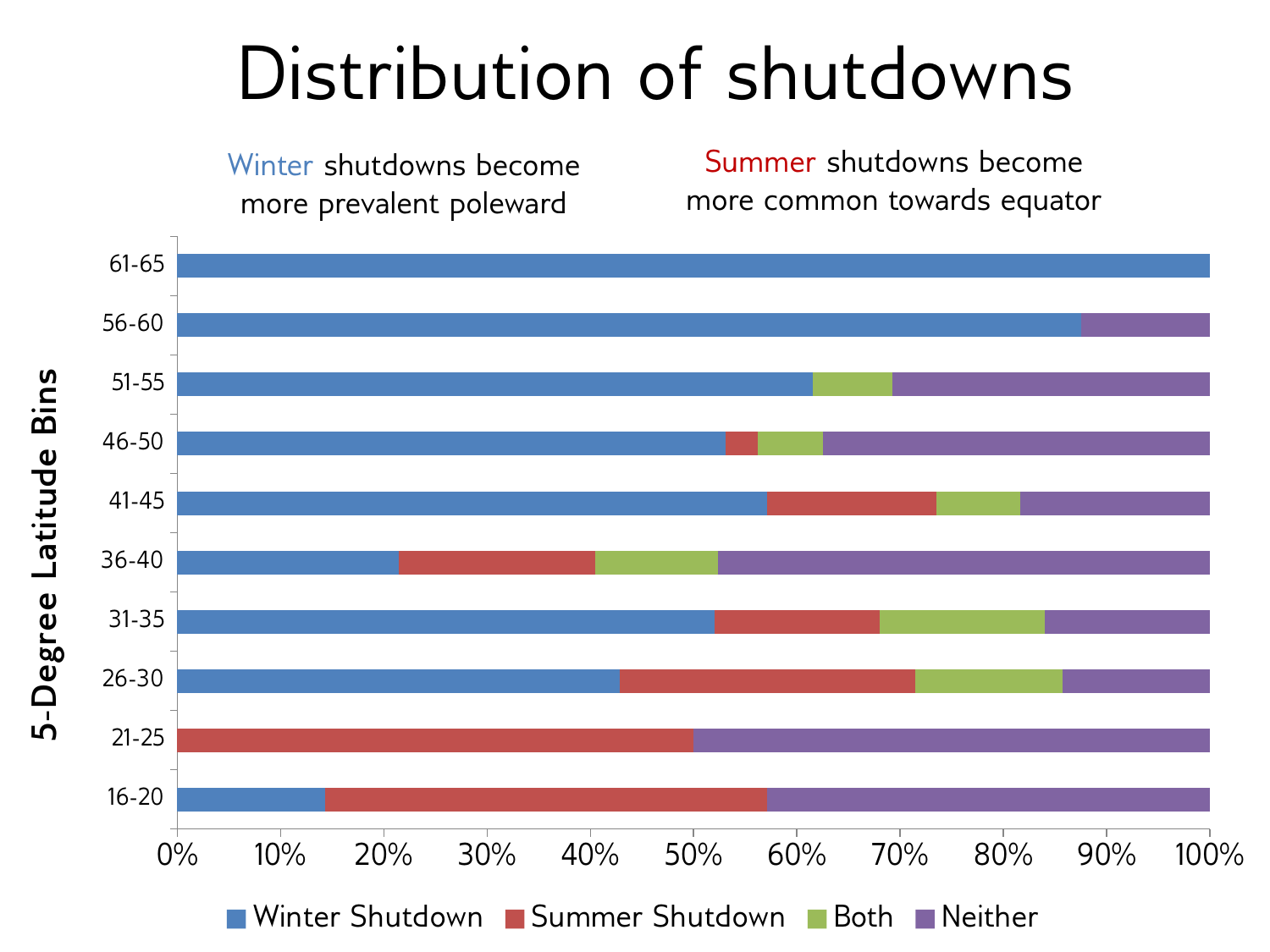

# Distribution of shutdowns
Summer shutdowns become more common towards equator
Winter shutdowns become more prevalent poleward

### Chart

| Category | Winter Shutdown | Summer Shutdown | Both | Neither |
|---|---|---|---|---|
| 16-20 | 1.0 | 3.0 | 0.0 | 3.0 |
| 21-25 | 0.0 | 3.0 | 0.0 | 3.0 |
| 26-30 | 3.0 | 2.0 | 1.0 | 1.0 |
| 31-35 | 13.0 | 4.0 | 4.0 | 4.0 |
| 36-40 | 9.0 | 8.0 | 5.0 | 20.0 |
| 41-45 | 28.0 | 8.0 | 4.0 | 9.0 |
| 46-50 | 17.0 | 1.0 | 2.0 | 12.0 |
| 51-55 | 16.0 | 0.0 | 2.0 | 8.0 |
| 56-60 | 7.0 | 0.0 | 0.0 | 1.0 |
| 61-65 | 4.0 | 0.0 | 0.0 | 0.0 |